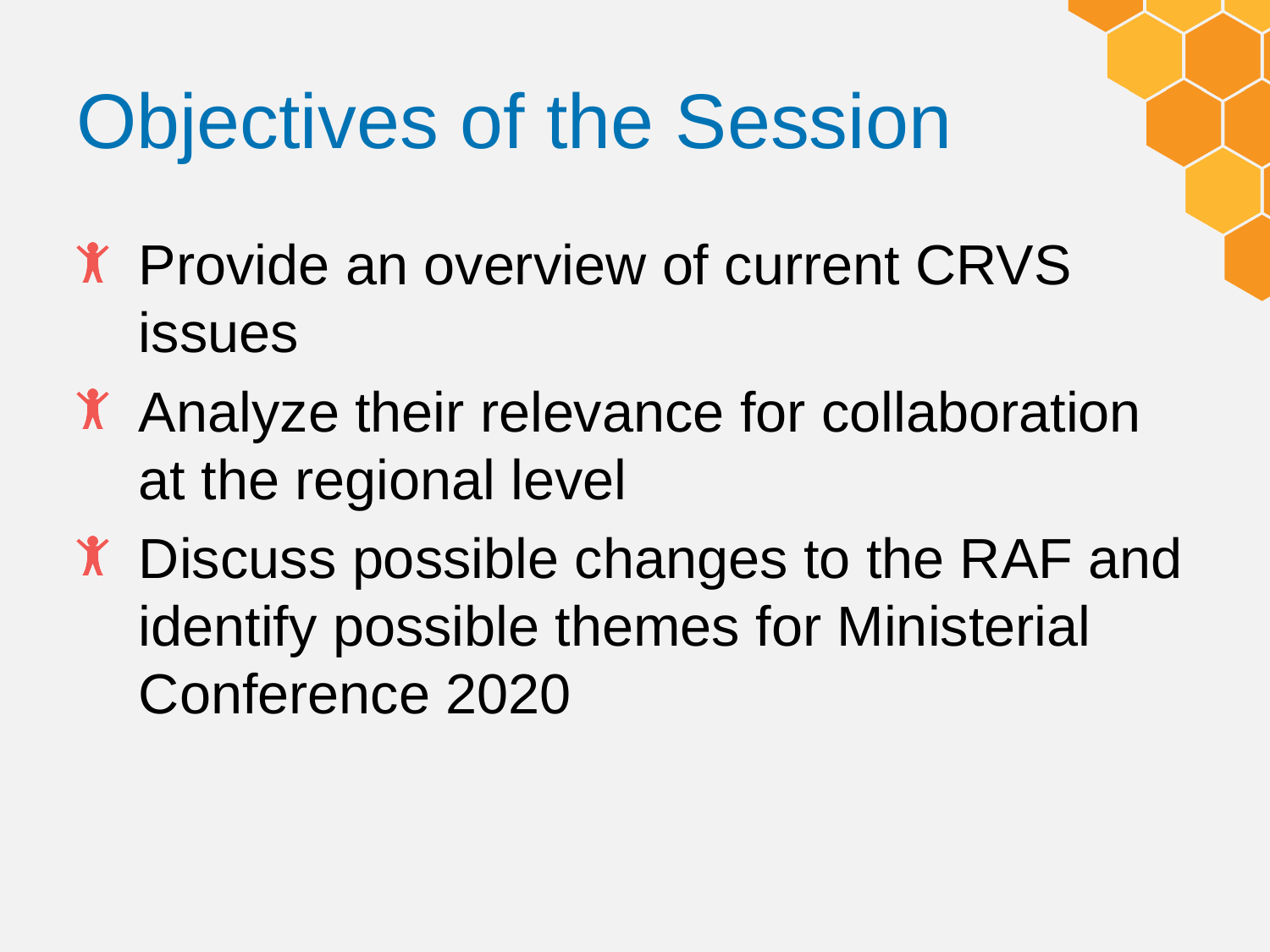

# Objectives of the Session
Provide an overview of current CRVS issues
Analyze their relevance for collaboration at the regional level
Discuss possible changes to the RAF and identify possible themes for Ministerial Conference 2020